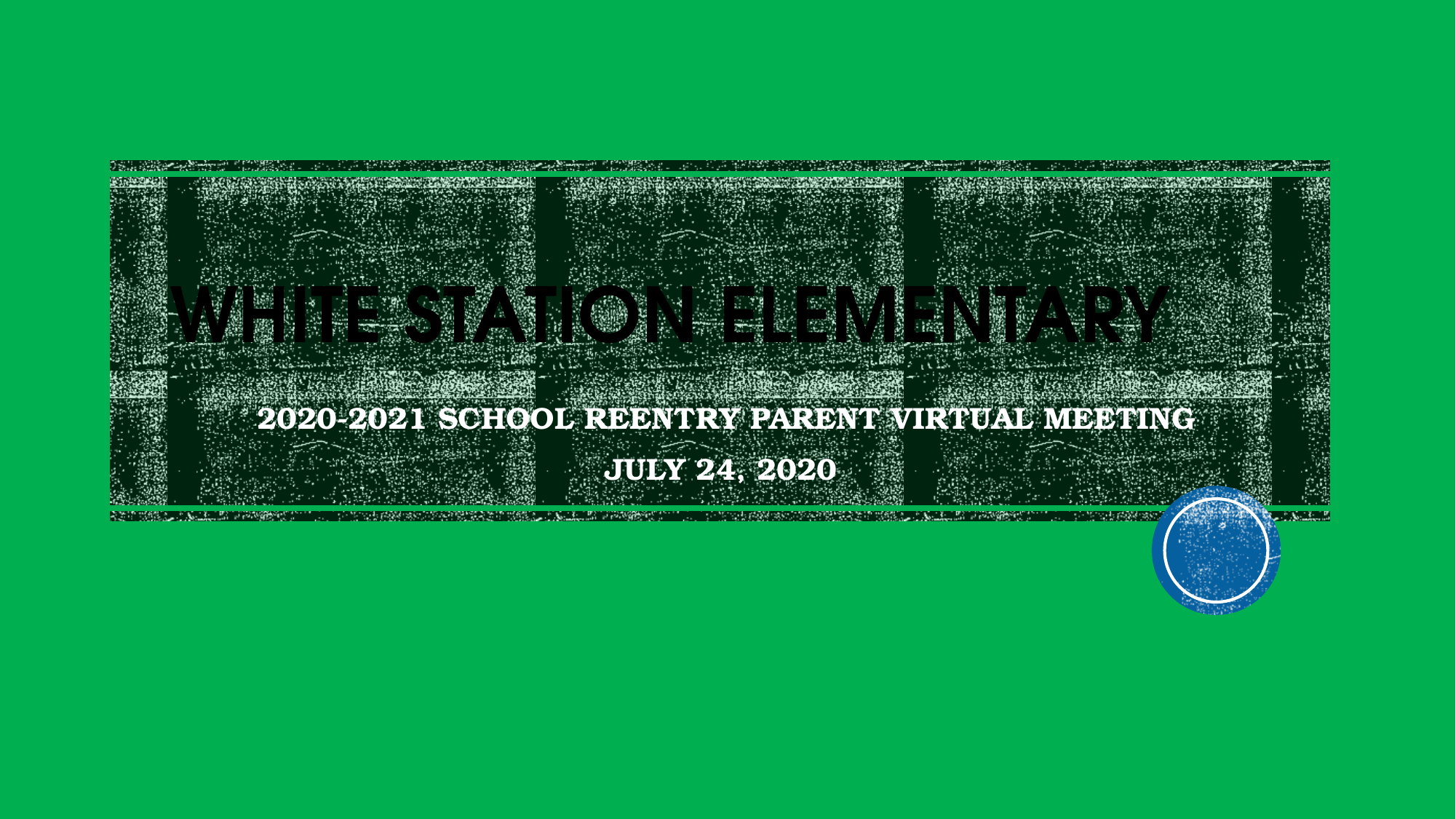

# WHITE STATION ELEMENTARY
2020-2021 SCHOOL REENTRY PARENT VIRTUAL MEETING
JULY 24, 2020